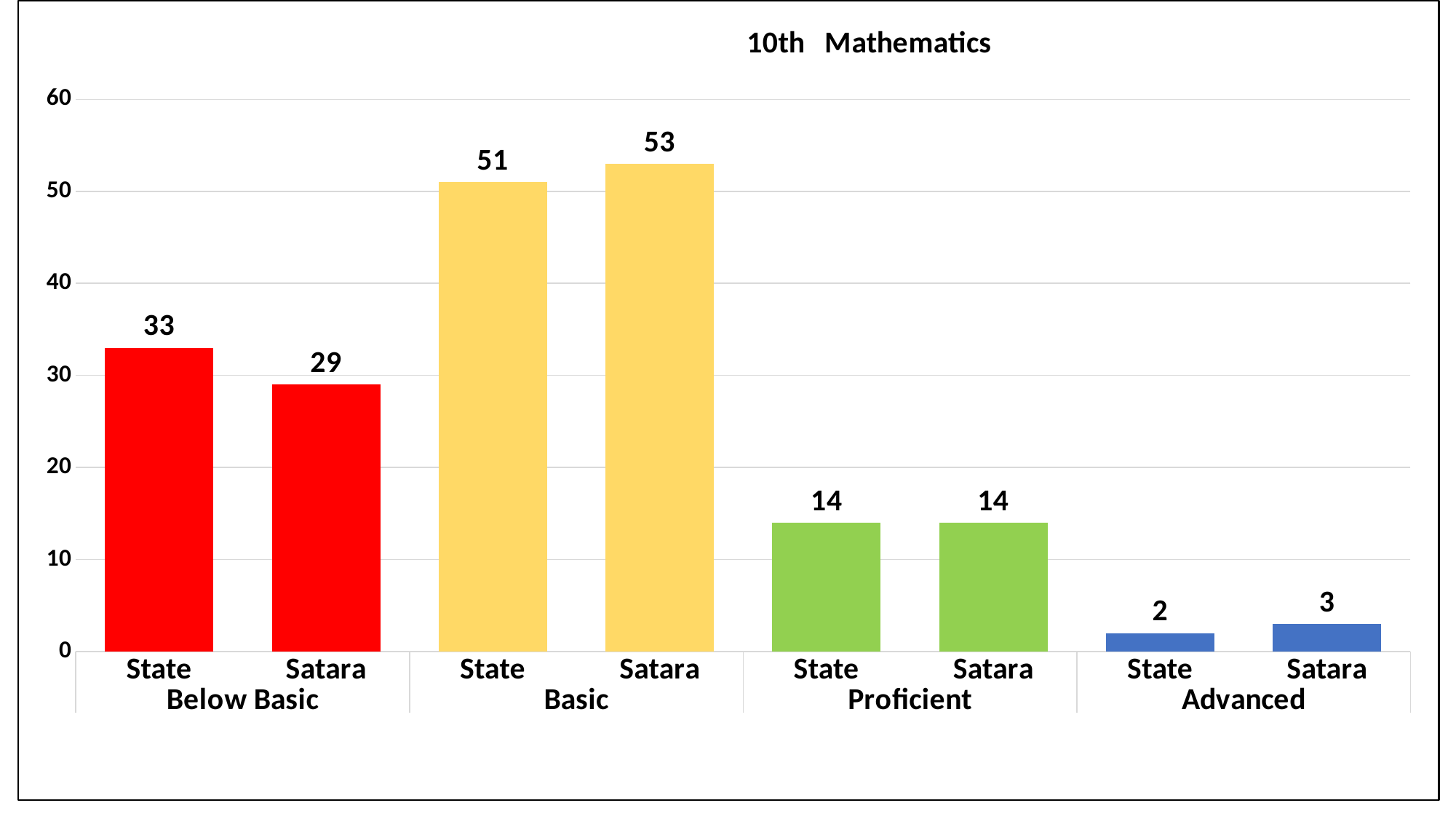

### Chart: 10th

| Category |  |
|---|---|
| State | 33.0 |
| Satara | 29.0 |
| State | 51.0 |
| Satara | 53.0 |
| State | 14.0 |
| Satara | 14.0 |
| State | 2.0 |
| Satara | 3.0 |